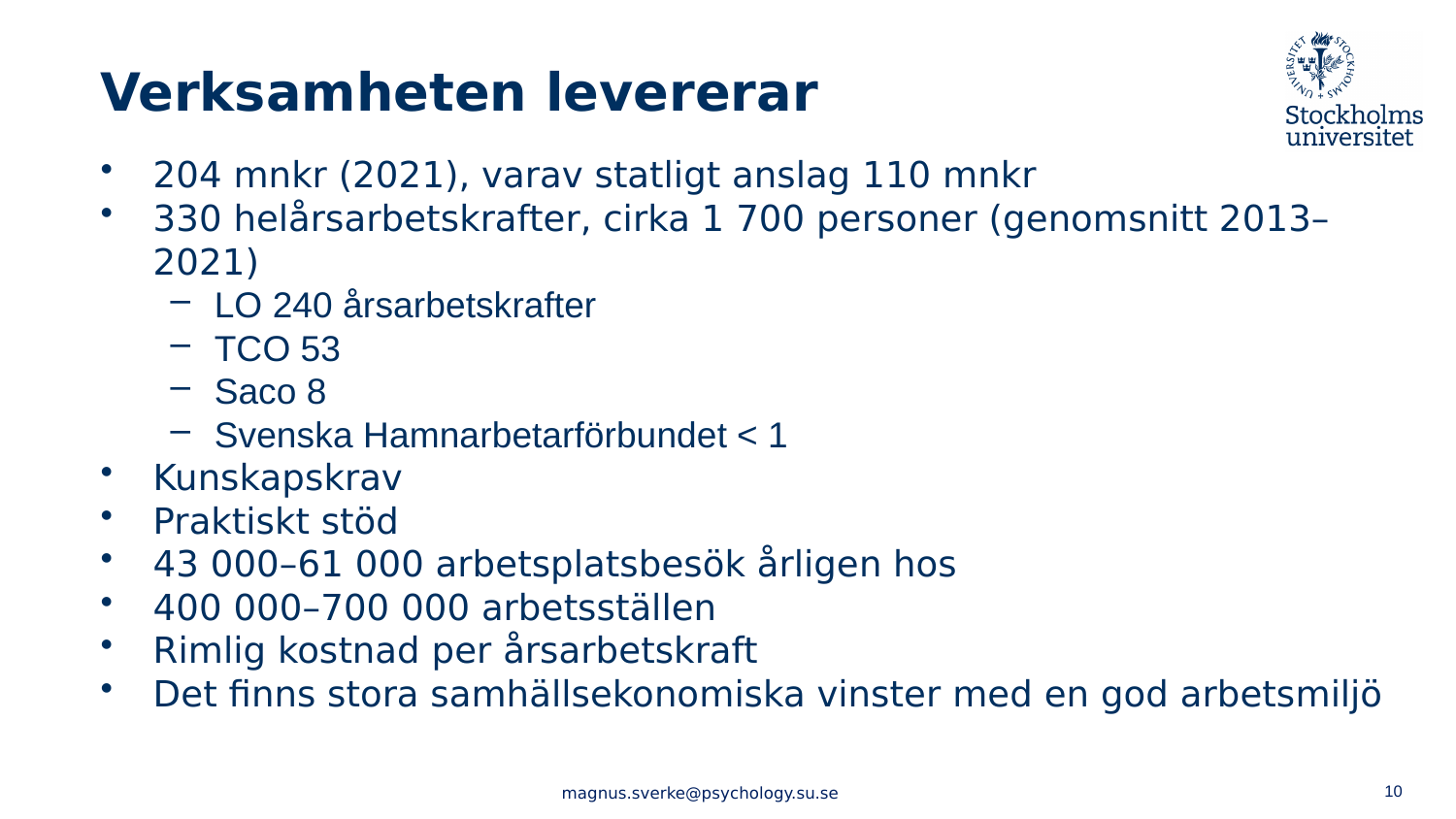

# Verksamheten levererar
204 mnkr (2021), varav statligt anslag 110 mnkr
330 helårsarbetskrafter, cirka 1 700 personer (genomsnitt 2013–2021)
LO 240 årsarbetskrafter
TCO 53
Saco 8
Svenska Hamnarbetarförbundet < 1
Kunskapskrav
Praktiskt stöd
43 000–61 000 arbetsplatsbesök årligen hos
400 000–700 000 arbetsställen
Rimlig kostnad per årsarbetskraft
Det finns stora samhällsekonomiska vinster med en god arbetsmiljö
10
magnus.sverke@psychology.su.se